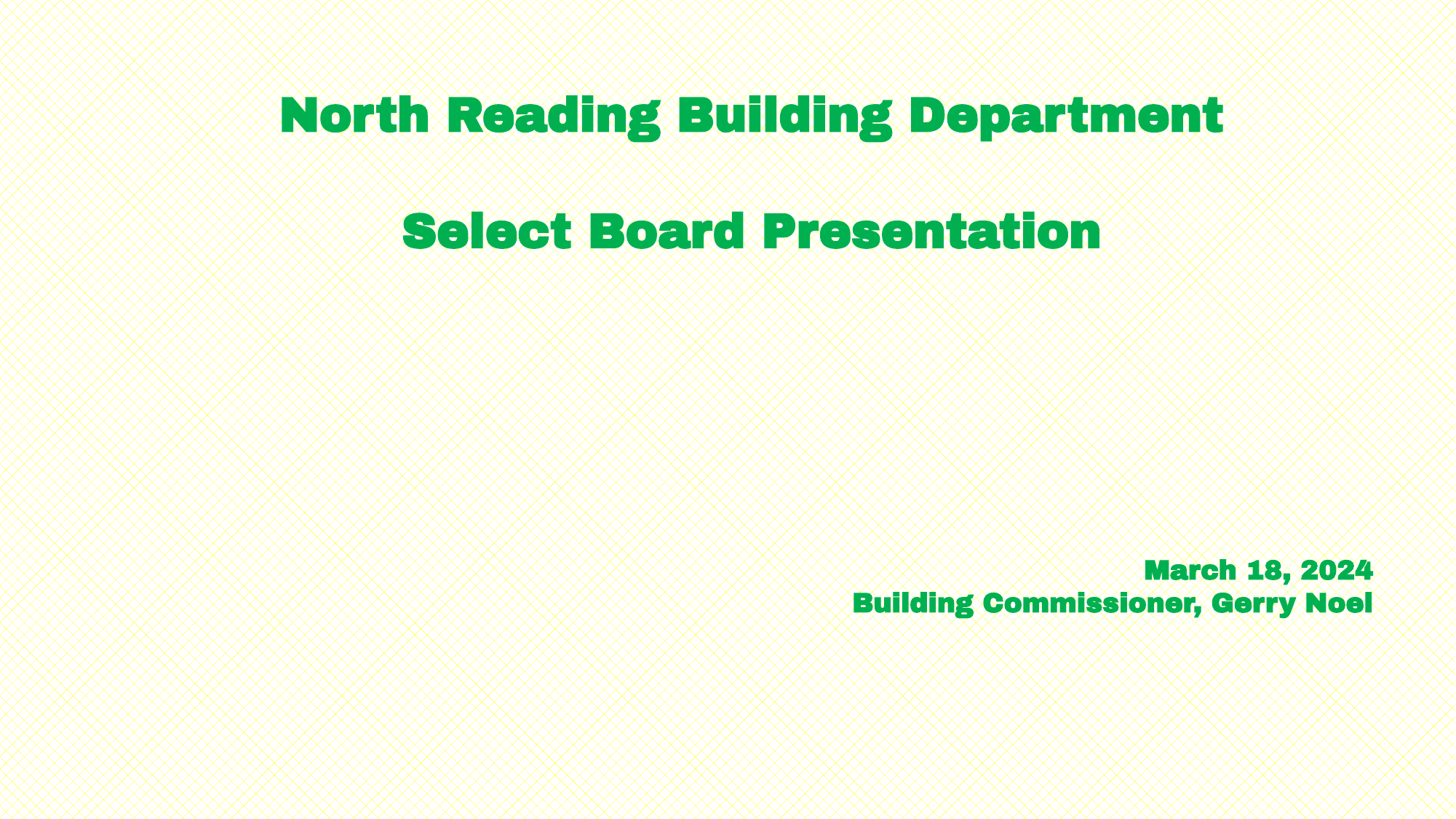

North Reading Building Department

Select Board Presentation

March 18, 2024
Building Commissioner, Gerry Noel